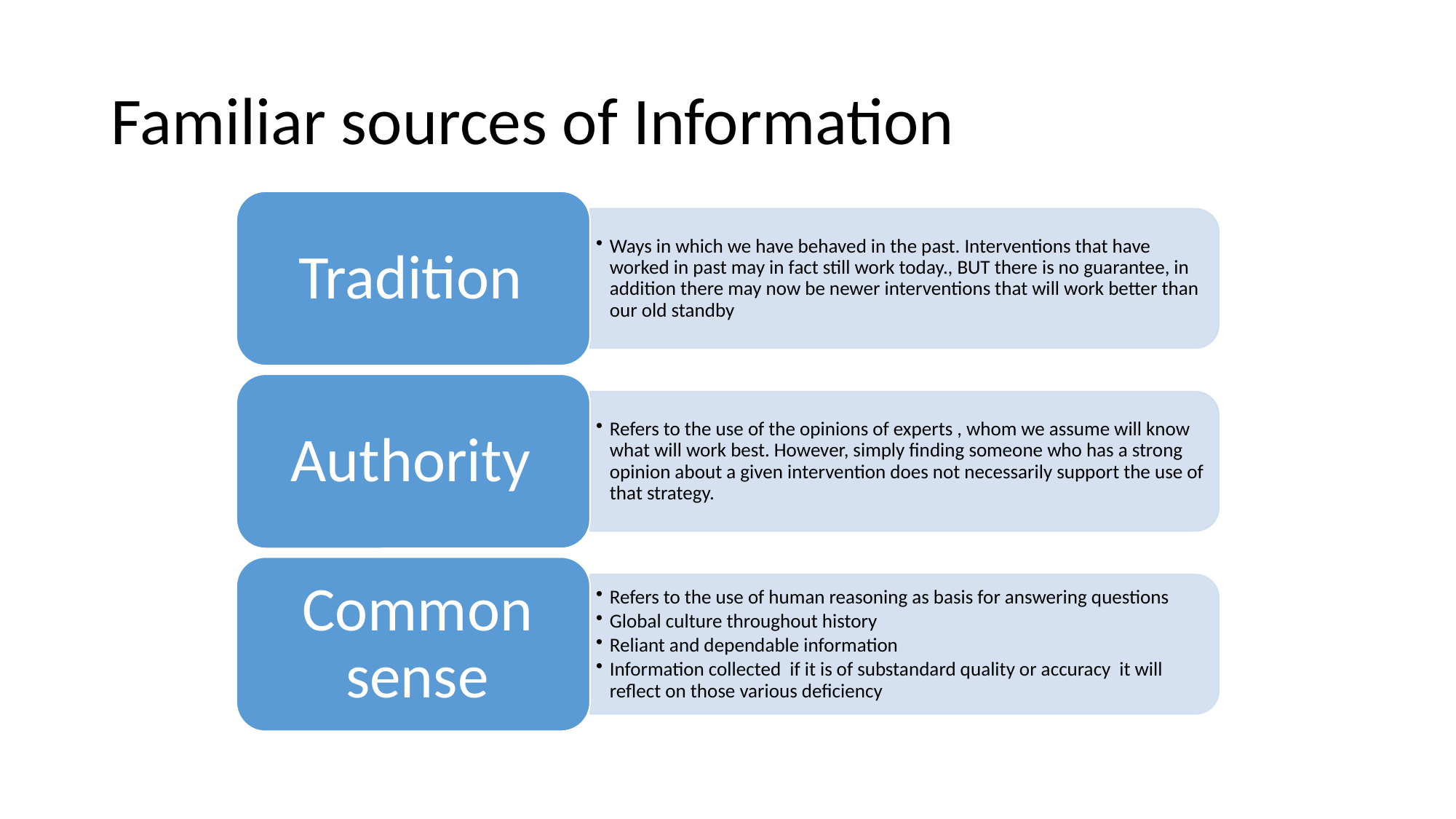

# Familiar sources of Information
Ways in which we have behaved in the past. Interventions that have worked in past may in fact still work today., BUT there is no guarantee, in addition there may now be newer interventions that will work better than our old standby
Tradition
Refers to the use of the opinions of experts , whom we assume will know what will work best. However, simply finding someone who has a strong opinion about a given intervention does not necessarily support the use of that strategy.
Authority
Refers to the use of human reasoning as basis for answering questions
Global culture throughout history
Reliant and dependable information
Information collected  if it is of substandard quality or accuracy  it will reflect on those various deficiency
Common sense